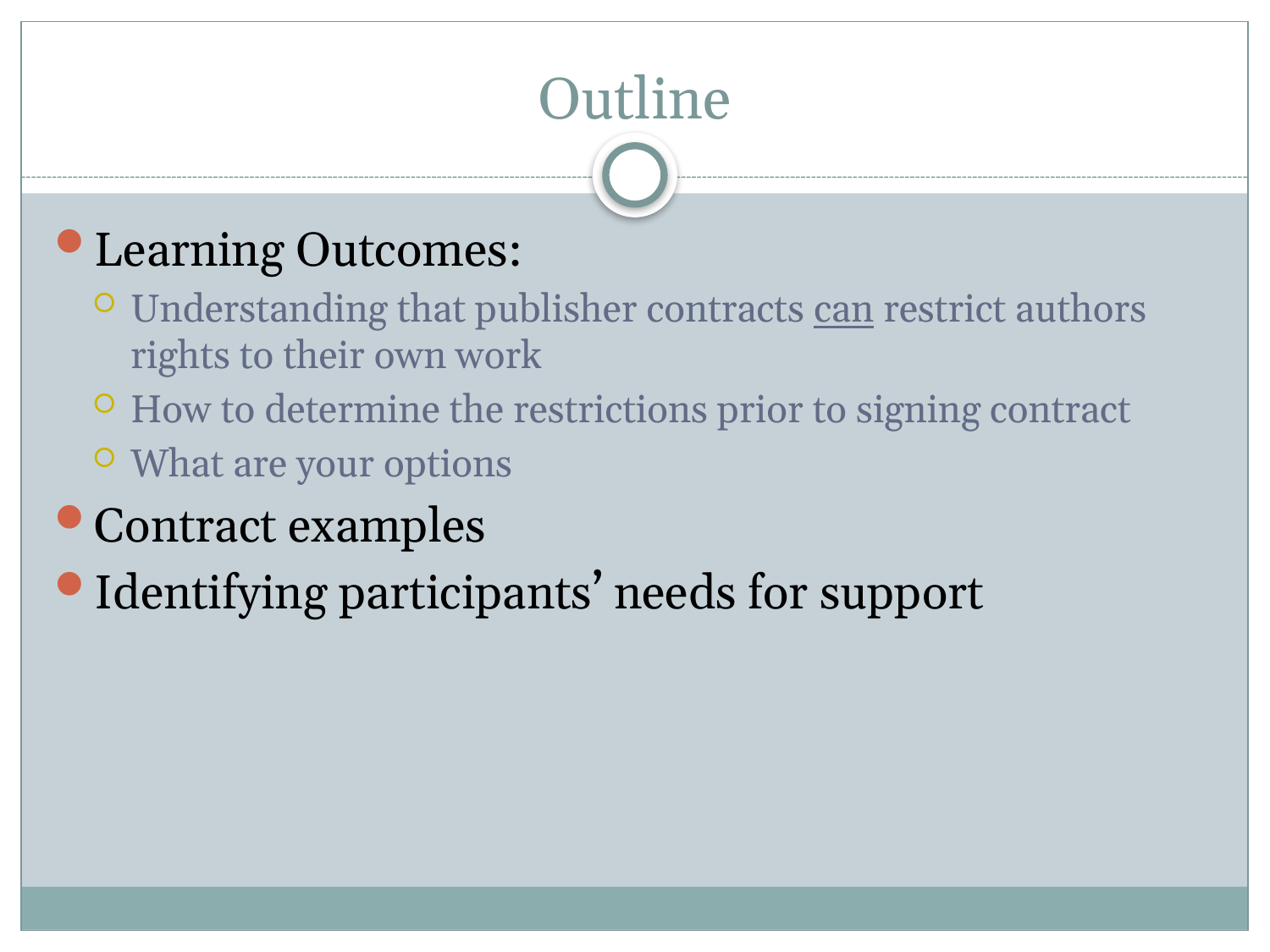

# Outline
Learning Outcomes:
Understanding that publisher contracts can restrict authors rights to their own work
How to determine the restrictions prior to signing contract
What are your options
Contract examples
Identifying participants’ needs for support